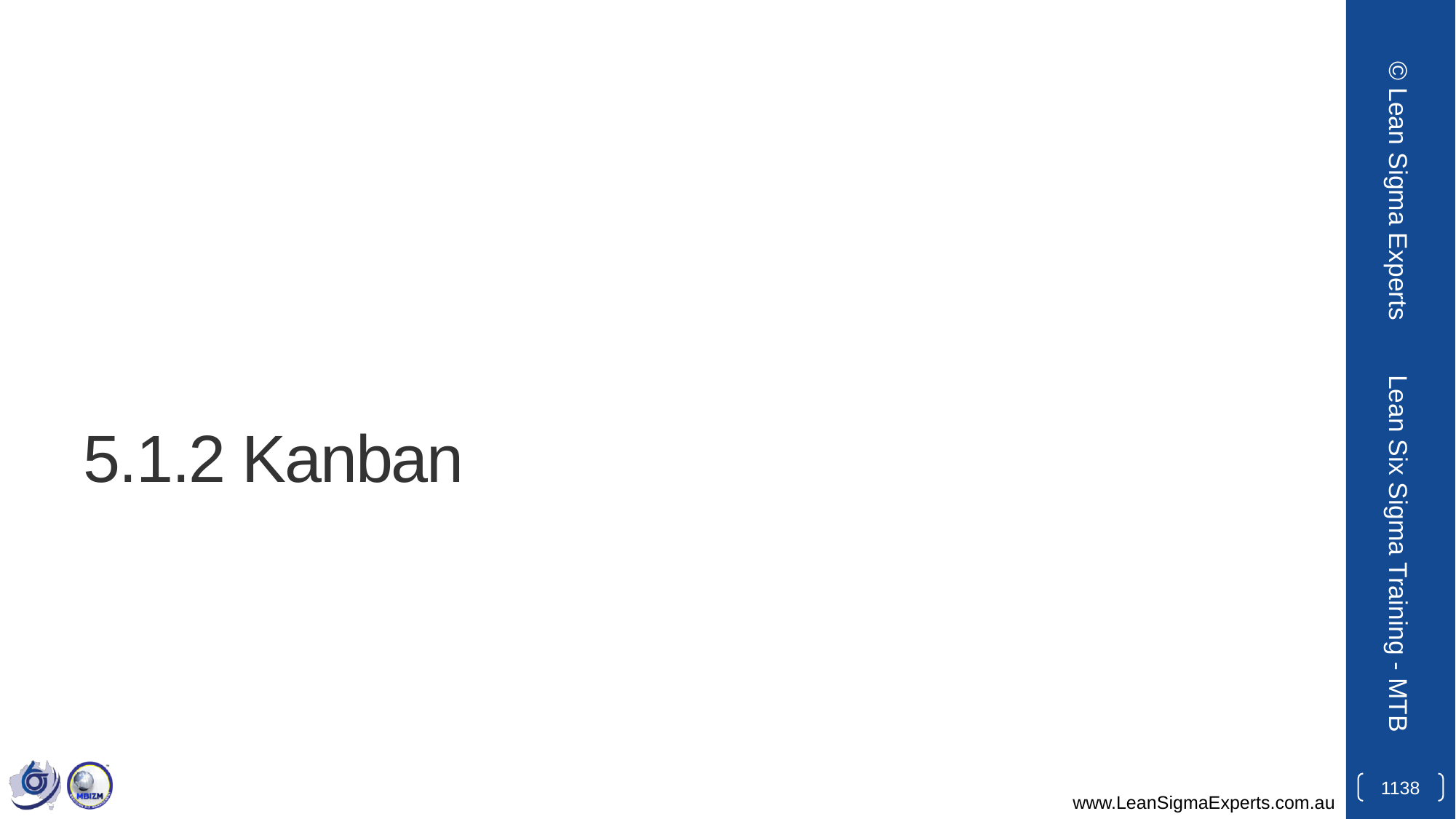

© Lean Sigma Experts
# 5.1.2 Kanban
Lean Six Sigma Training - MTB
1138